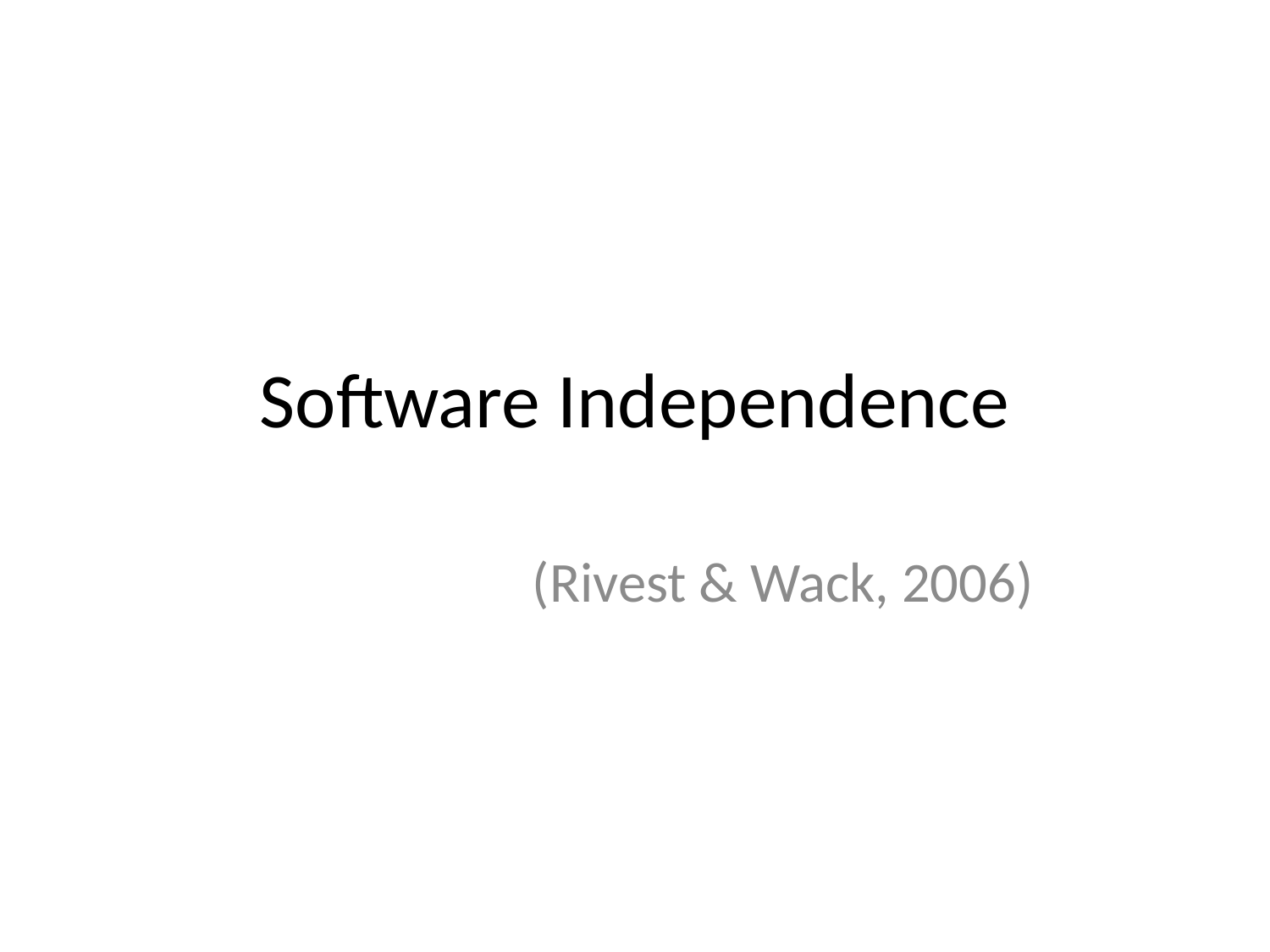

# Software Independence
(Rivest & Wack, 2006)